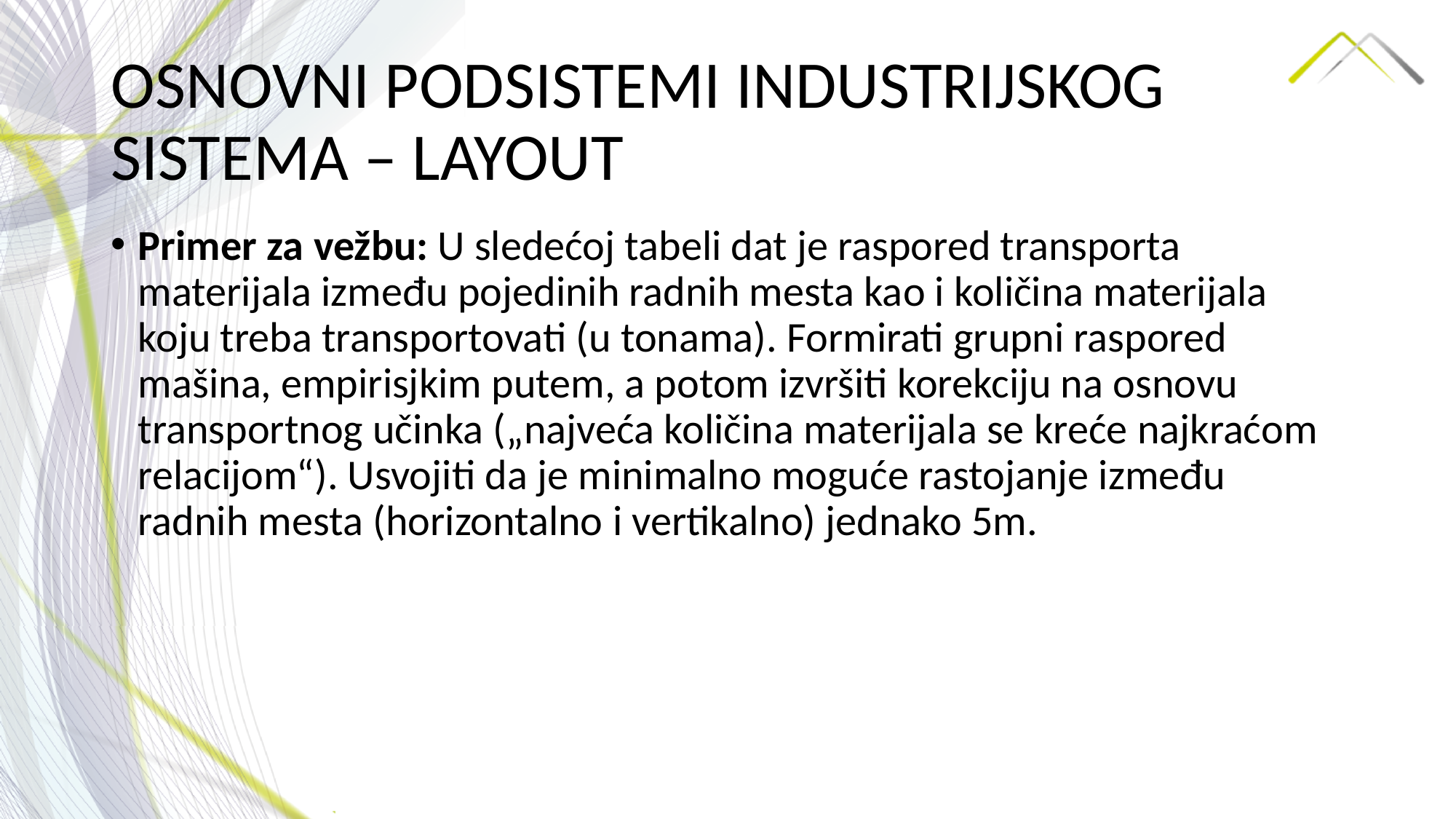

# OSNOVNI PODSISTEMI INDUSTRIJSKOG SISTEMA – LAYOUT
Primer za vežbu: U sledećoj tabeli dat je raspored transporta materijala između pojedinih radnih mesta kao i količina materijala koju treba transportovati (u tonama). Formirati grupni raspored mašina, empirisjkim putem, a potom izvršiti korekciju na osnovu transportnog učinka („najveća količina materijala se kreće najkraćom relacijom“). Usvojiti da je minimalno moguće rastojanje između radnih mesta (horizontalno i vertikalno) jednako 5m.